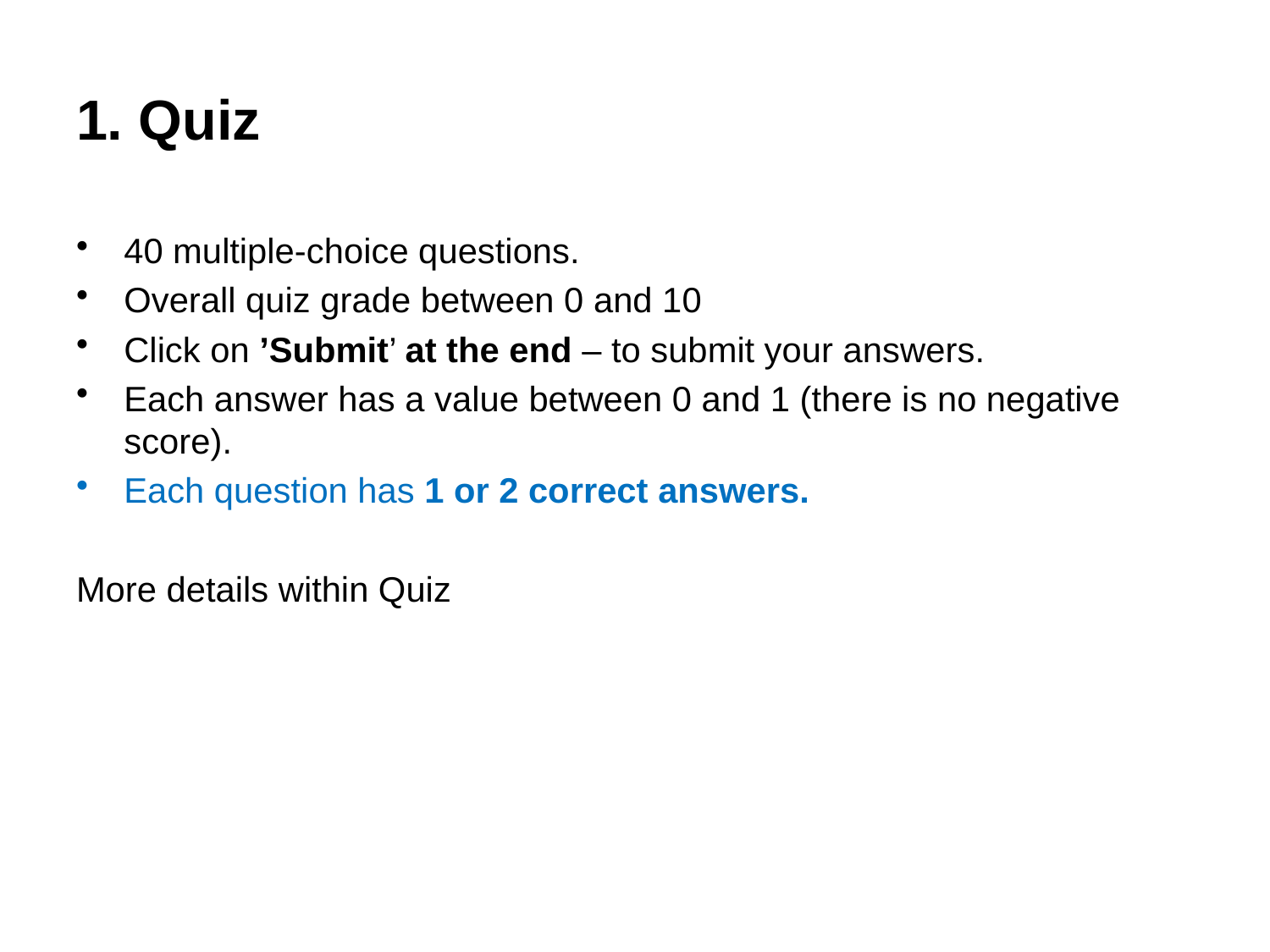

# 1. Quiz
40 multiple-choice questions.
Overall quiz grade between 0 and 10
Click on ’Submit’ at the end – to submit your answers.
Each answer has a value between 0 and 1 (there is no negative score).
Each question has 1 or 2 correct answers.

More details within Quiz